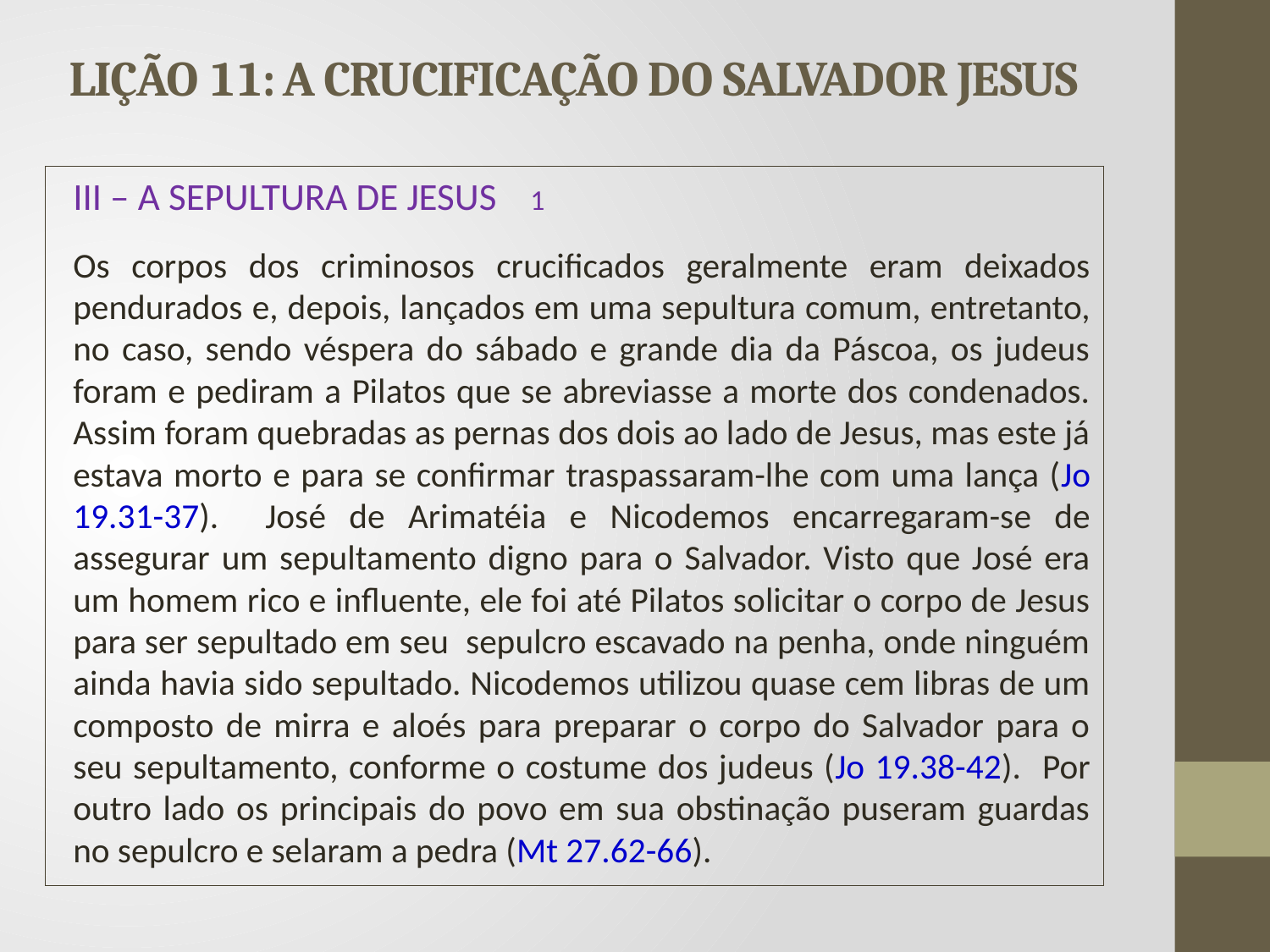

# LIÇÃO 11: A CRUCIFICAÇÃO DO SALVADOR JESUS
III – A SEPULTURA DE JESUS					1

	Os corpos dos criminosos crucificados geralmente eram deixados pendurados e, depois, lançados em uma sepultura comum, entretanto, no caso, sendo véspera do sábado e grande dia da Páscoa, os judeus foram e pediram a Pilatos que se abreviasse a morte dos condenados. Assim foram quebradas as pernas dos dois ao lado de Jesus, mas este já estava morto e para se confirmar traspassaram-lhe com uma lança (Jo 19.31-37).  José de Arimatéia e Nicodemos encarregaram-se de assegurar um sepultamento digno para o Salvador. Visto que José era um homem rico e influente, ele foi até Pilatos solicitar o corpo de Jesus para ser sepultado em seu  sepulcro escavado na penha, onde ninguém ainda havia sido sepultado. Nicodemos utilizou quase cem libras de um composto de mirra e aloés para preparar o corpo do Salvador para o seu sepultamento, conforme o costume dos judeus (Jo 19.38-42).  Por outro lado os principais do povo em sua obstinação puseram guardas no sepulcro e selaram a pedra (Mt 27.62-66).